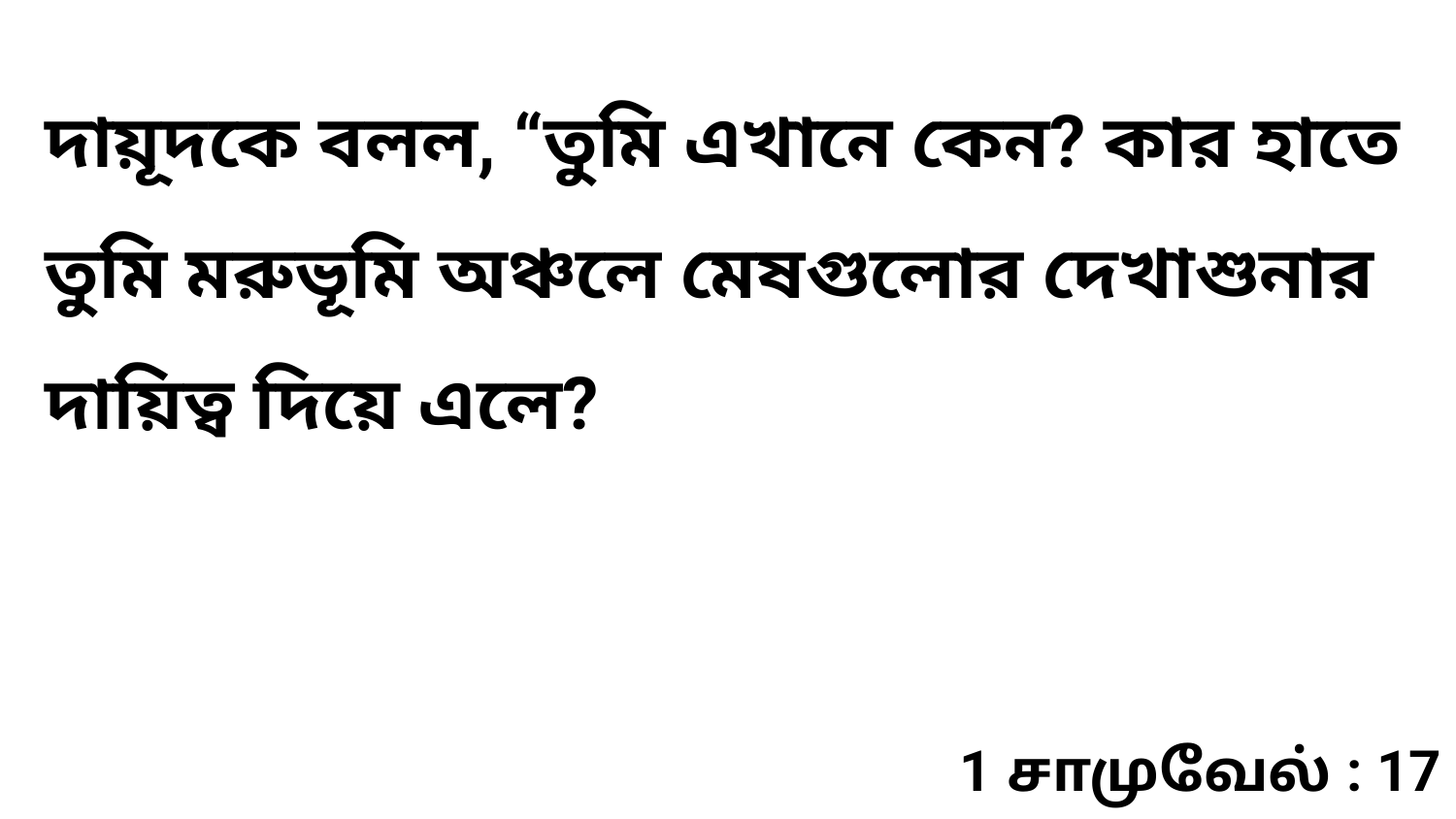

দায়ূদকে বলল, “তুমি এখানে কেন? কার হাতে তুমি মরুভূমি অঞ্চলে মেষগুলোর দেখাশুনার দায়িত্ব দিয়ে এলে?
1 சாமுவேல் : 17